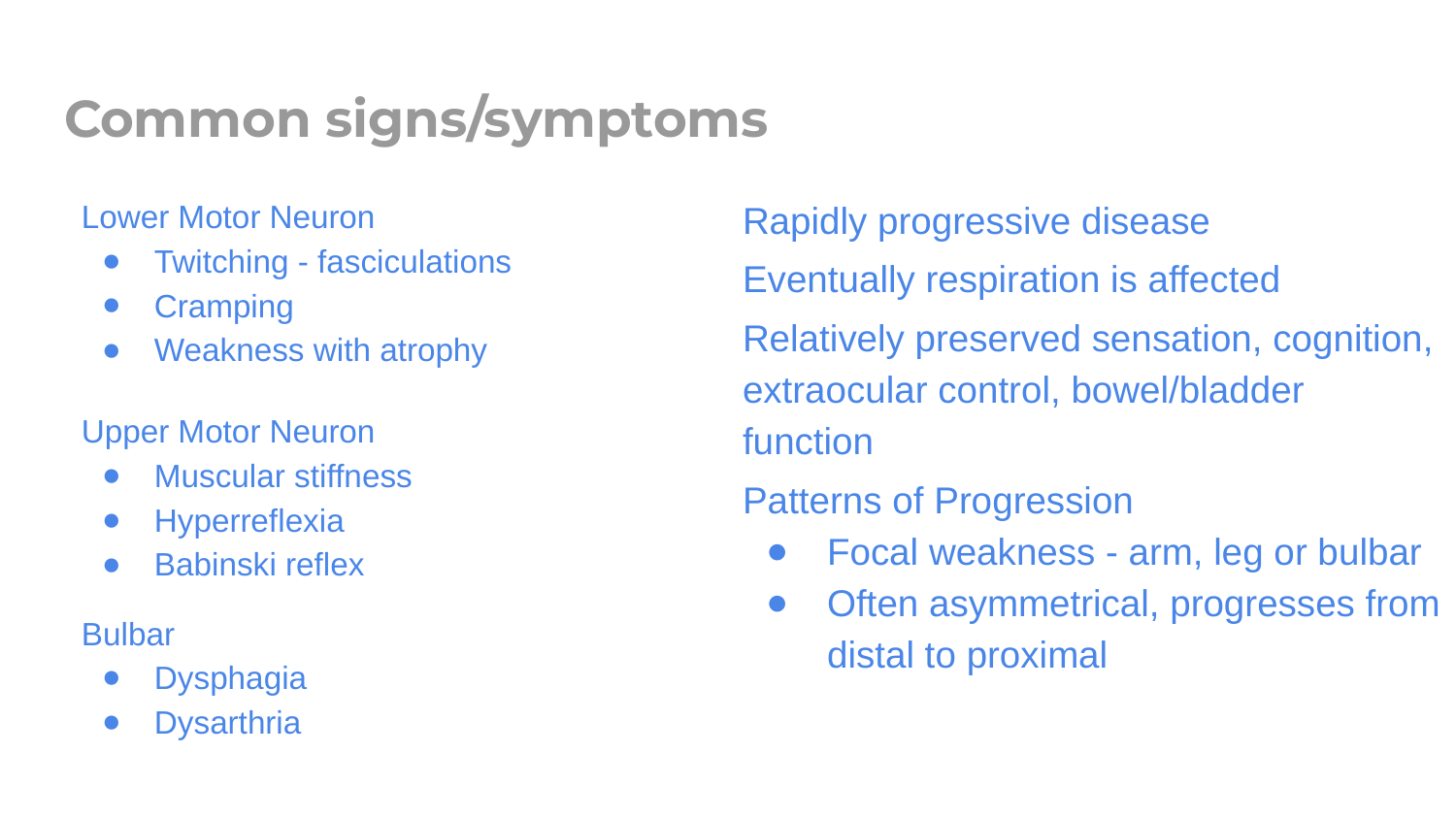

# Common signs/symptoms
Lower Motor Neuron
Twitching - fasciculations
Cramping
Weakness with atrophy

Rapidly progressive disease
Eventually respiration is affected
Relatively preserved sensation, cognition, extraocular control, bowel/bladder function
Patterns of Progression
Focal weakness - arm, leg or bulbar
Often asymmetrical, progresses from distal to proximal

Upper Motor Neuron
Muscular stiffness
Hyperreflexia
Babinski reflex
Bulbar
Dysphagia
Dysarthria